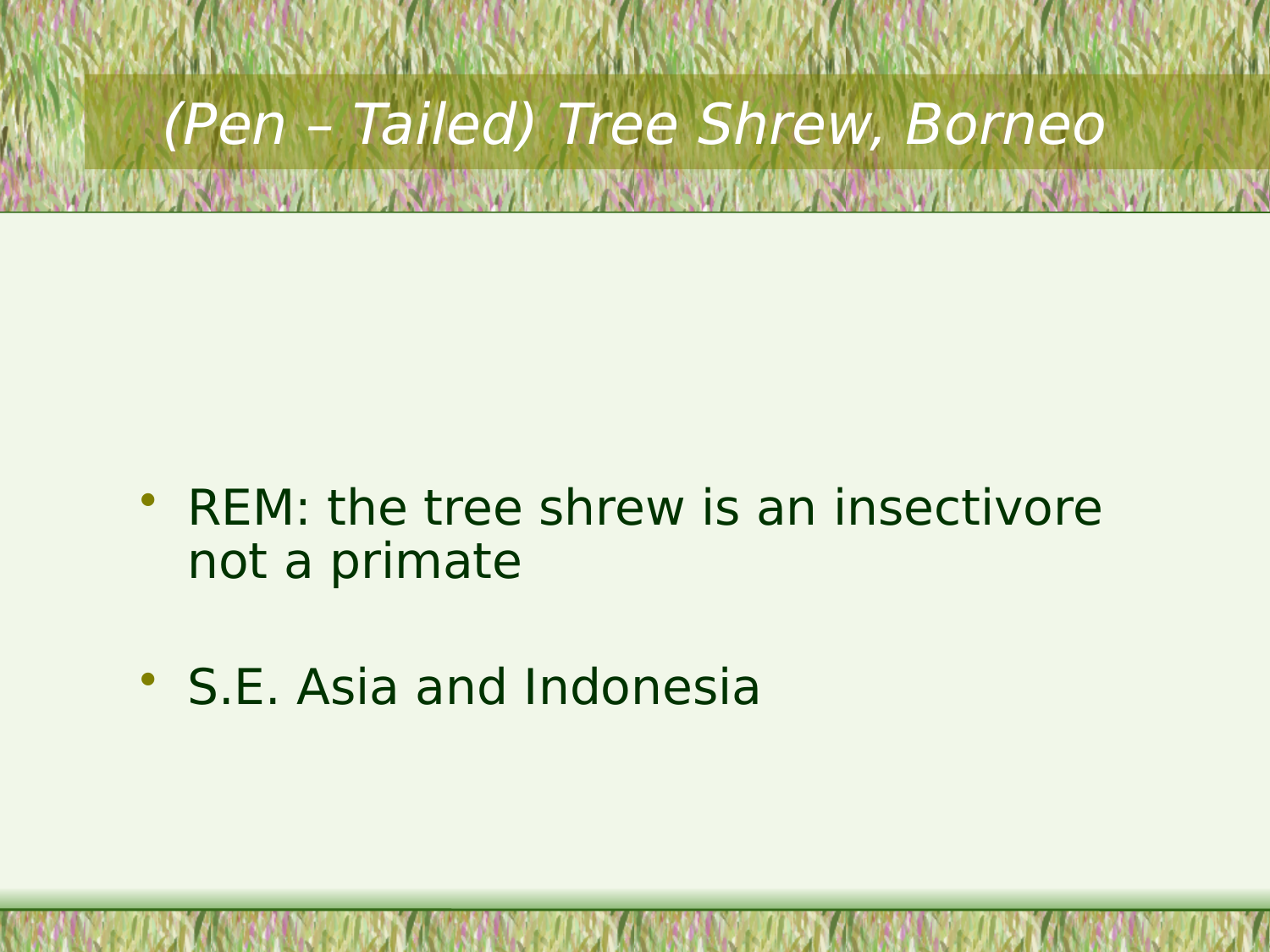

# (Pen – Tailed) Tree Shrew, Borneo
REM: the tree shrew is an insectivore not a primate

S.E. Asia and Indonesia